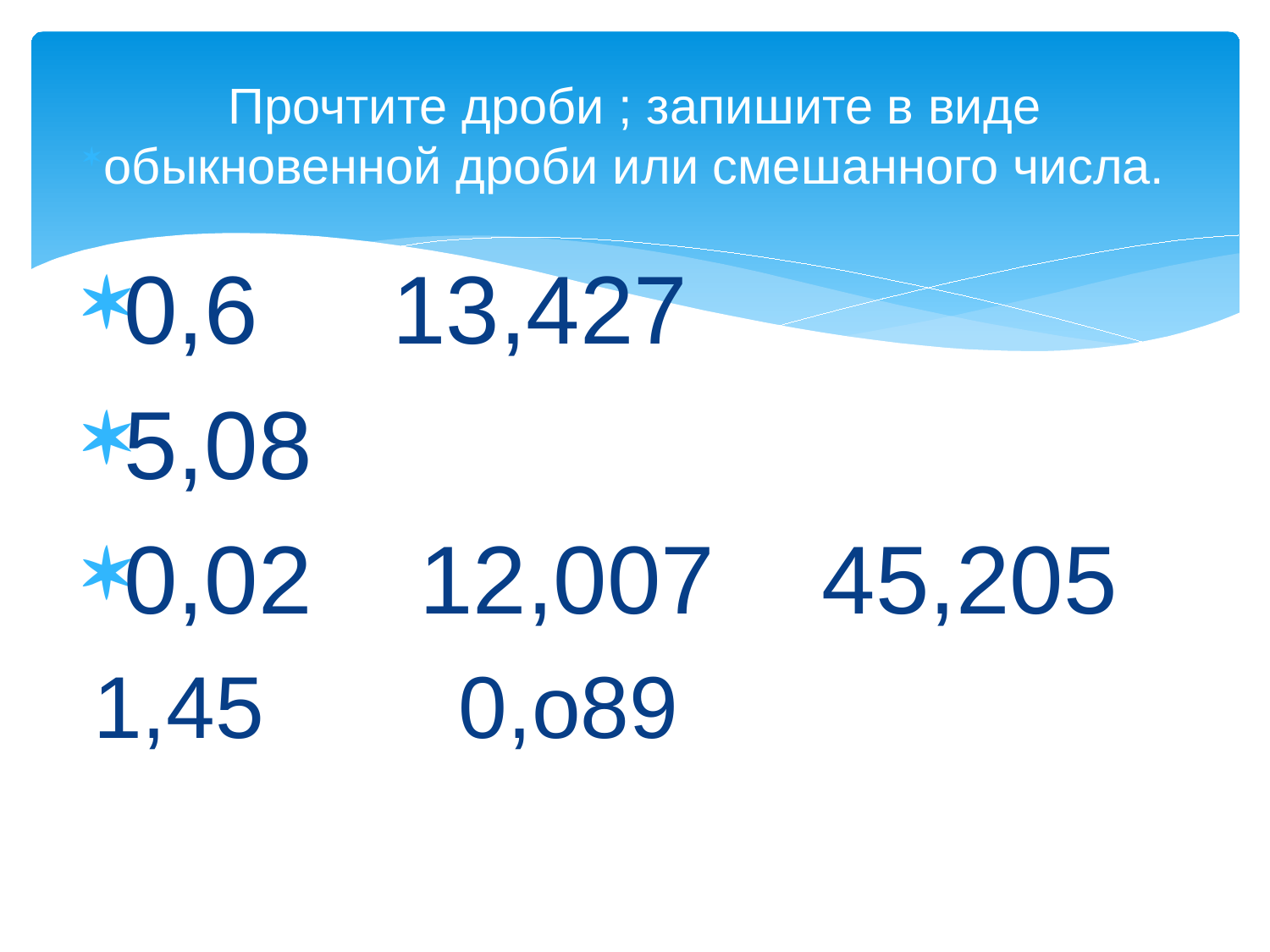

# Прочтите дроби ; запишите в виде обыкновенной дроби или смешанного числа.

0,6     13,427
5,08
0,02    12,007    45,205
 1,45        0,о89